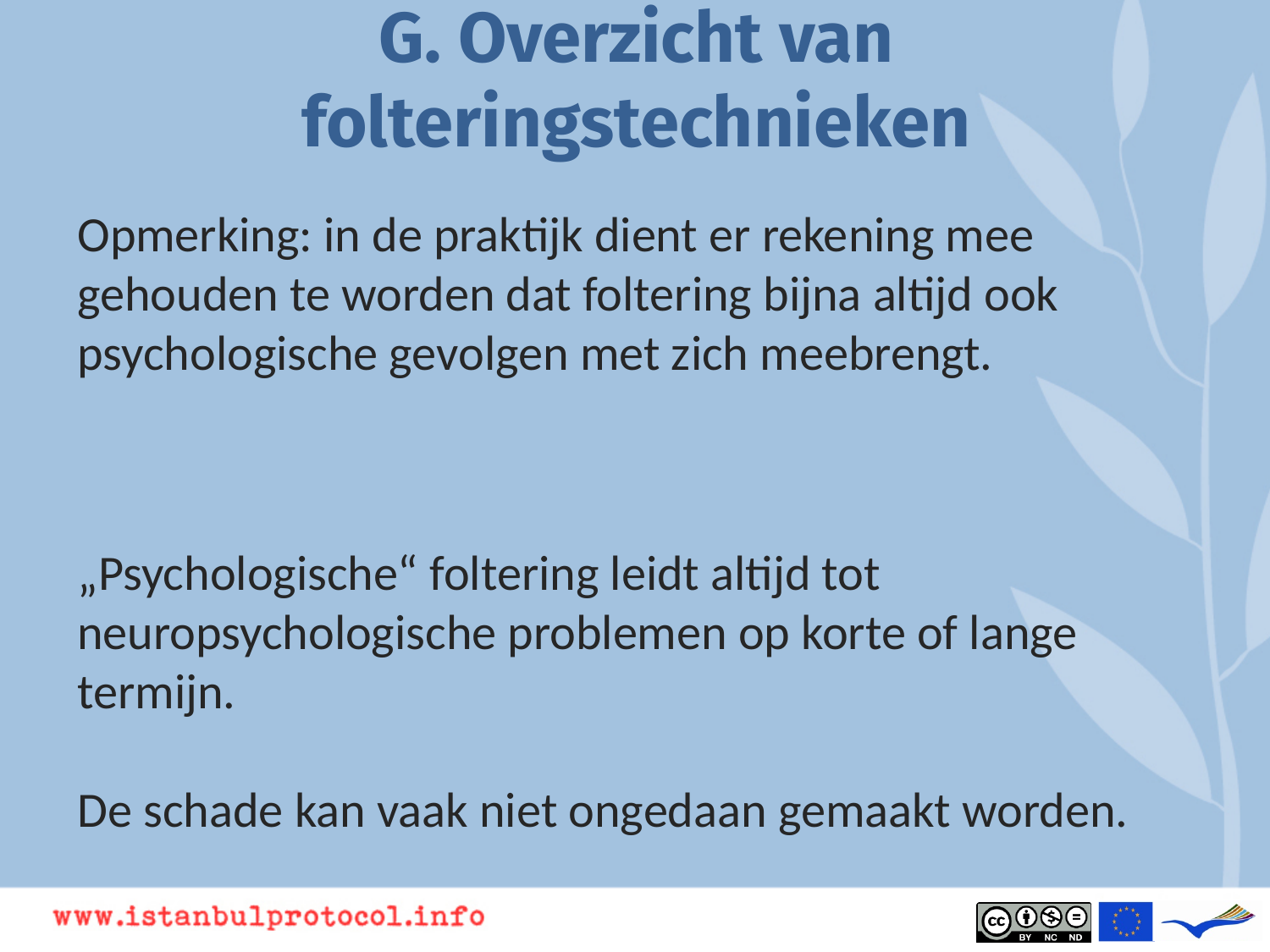

# G. Overzicht van folteringstechnieken
Opmerking: in de praktijk dient er rekening mee gehouden te worden dat foltering bijna altijd ook psychologische gevolgen met zich meebrengt.

„Psychologische“ foltering leidt altijd tot neuropsychologische problemen op korte of lange termijn.
De schade kan vaak niet ongedaan gemaakt worden.